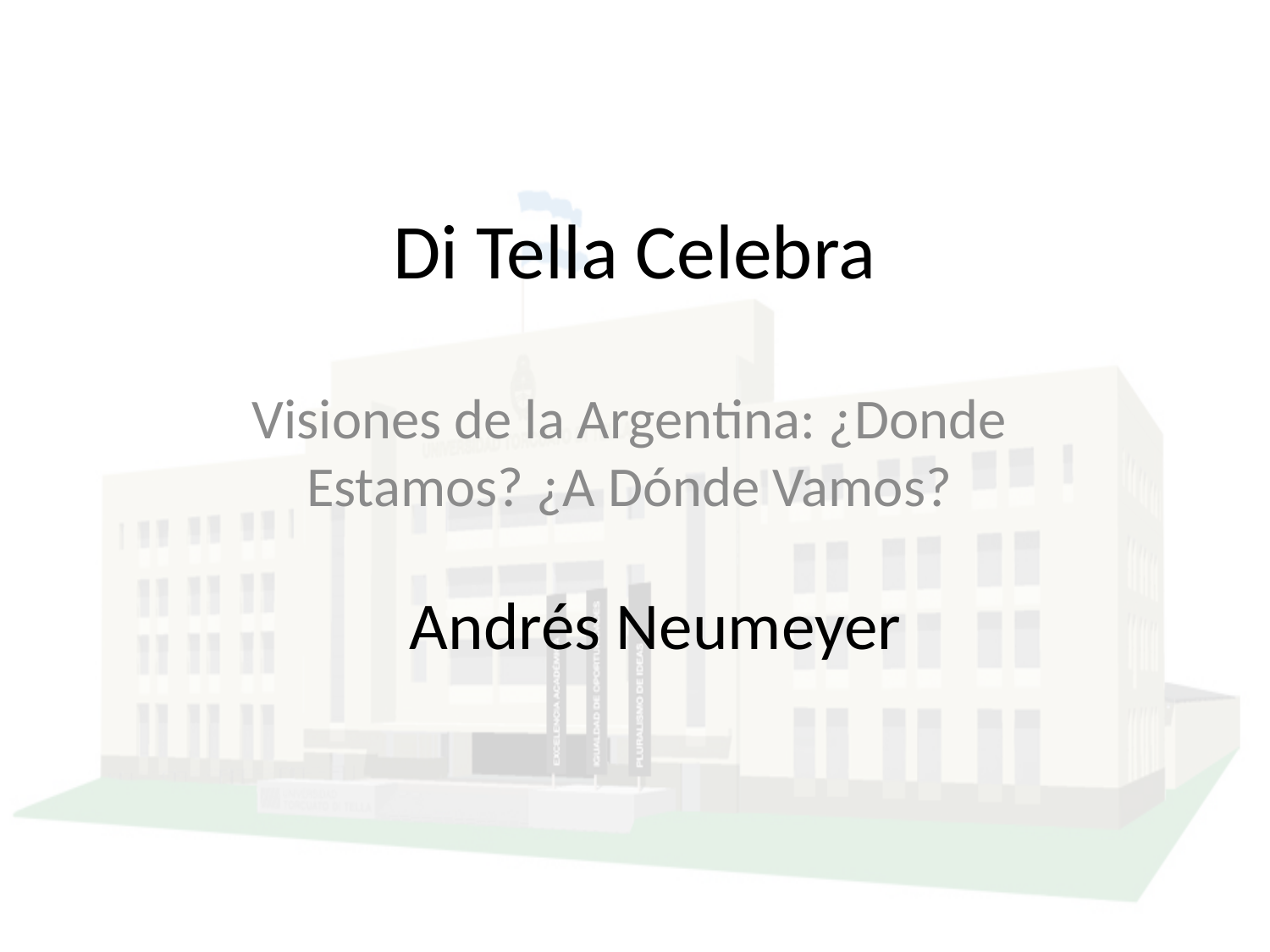

# Di Tella Celebra
Visiones de la Argentina: ¿Donde Estamos? ¿A Dónde Vamos?
Andrés Neumeyer